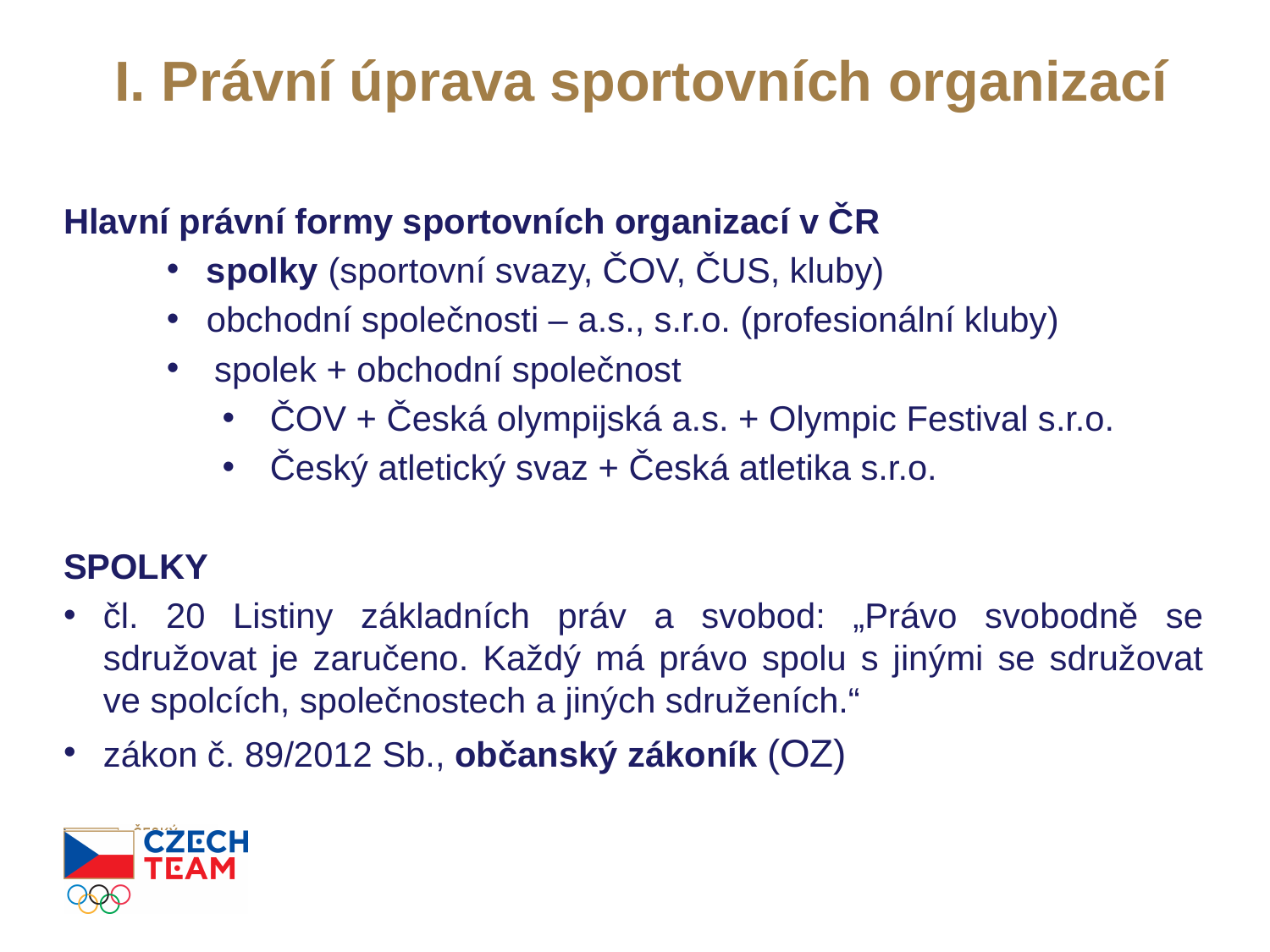

# I. Právní úprava sportovních organizací
Hlavní právní formy sportovních organizací v ČR
spolky (sportovní svazy, ČOV, ČUS, kluby)
obchodní společnosti – a.s., s.r.o. (profesionální kluby)
spolek + obchodní společnost
ČOV + Česká olympijská a.s. + Olympic Festival s.r.o.
Český atletický svaz + Česká atletika s.r.o.

SPOLKY
čl. 20 Listiny základních práv a svobod: „Právo svobodně se sdružovat je zaručeno. Každý má právo spolu s jinými se sdružovat ve spolcích, společnostech a jiných sdruženích.“
zákon č. 89/2012 Sb., občanský zákoník (OZ)